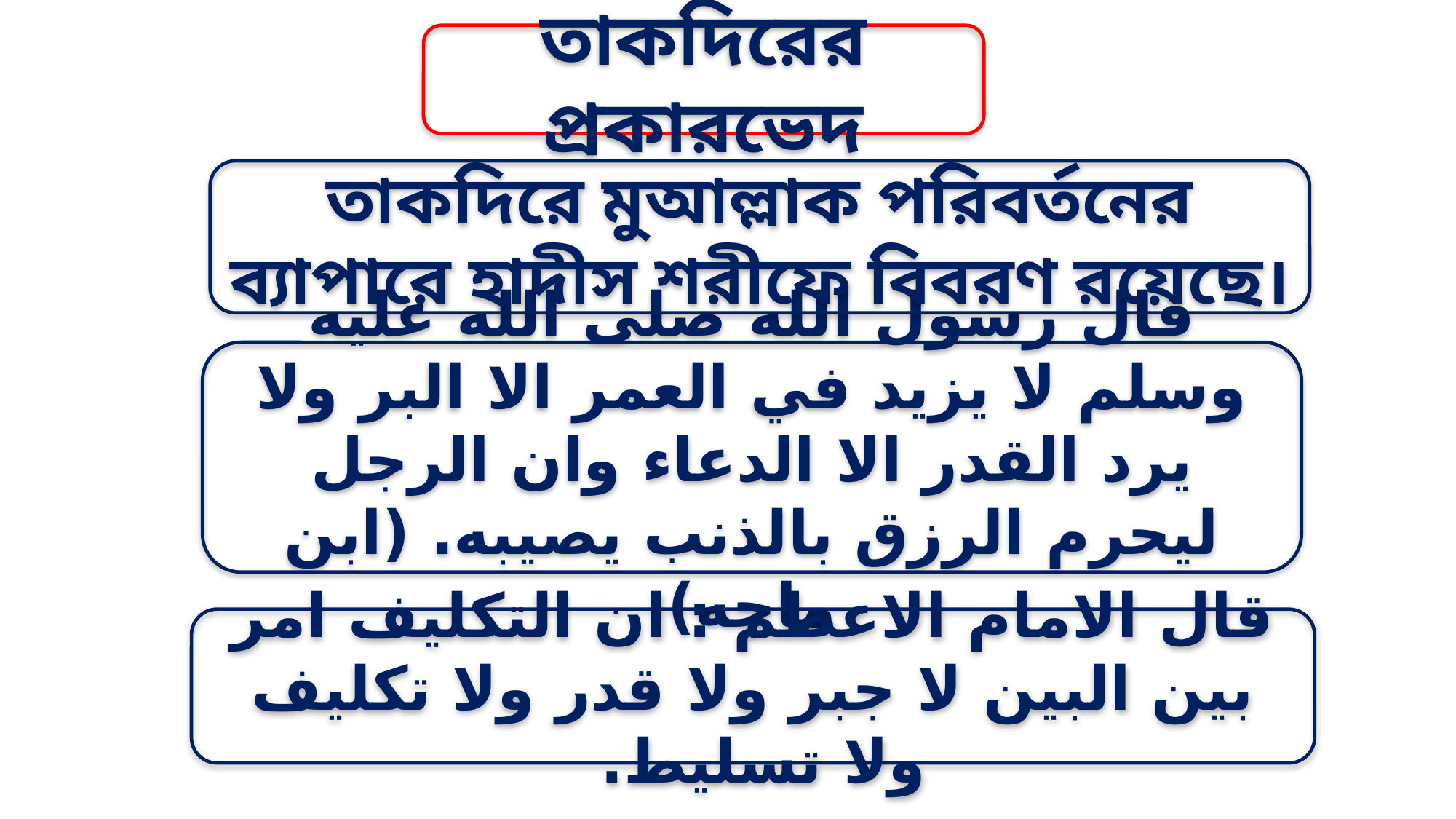

তাকদিরের প্রকারভেদ
তাকদিরে মুআল্লাক পরিবর্তনের ব্যাপারে হাদীস শরীফে বিবরণ রয়েছে।
قال رسول الله صلى الله عليه وسلم لا يزيد في العمر الا البر ولا يرد القدر الا الدعاء وان الرجل ليحرم الرزق بالذنب يصيبه. (ابن ماجه)
قال الامام الاعظم : ان التكليف امر بين البين لا جبر ولا قدر ولا تكليف ولا تسليط.